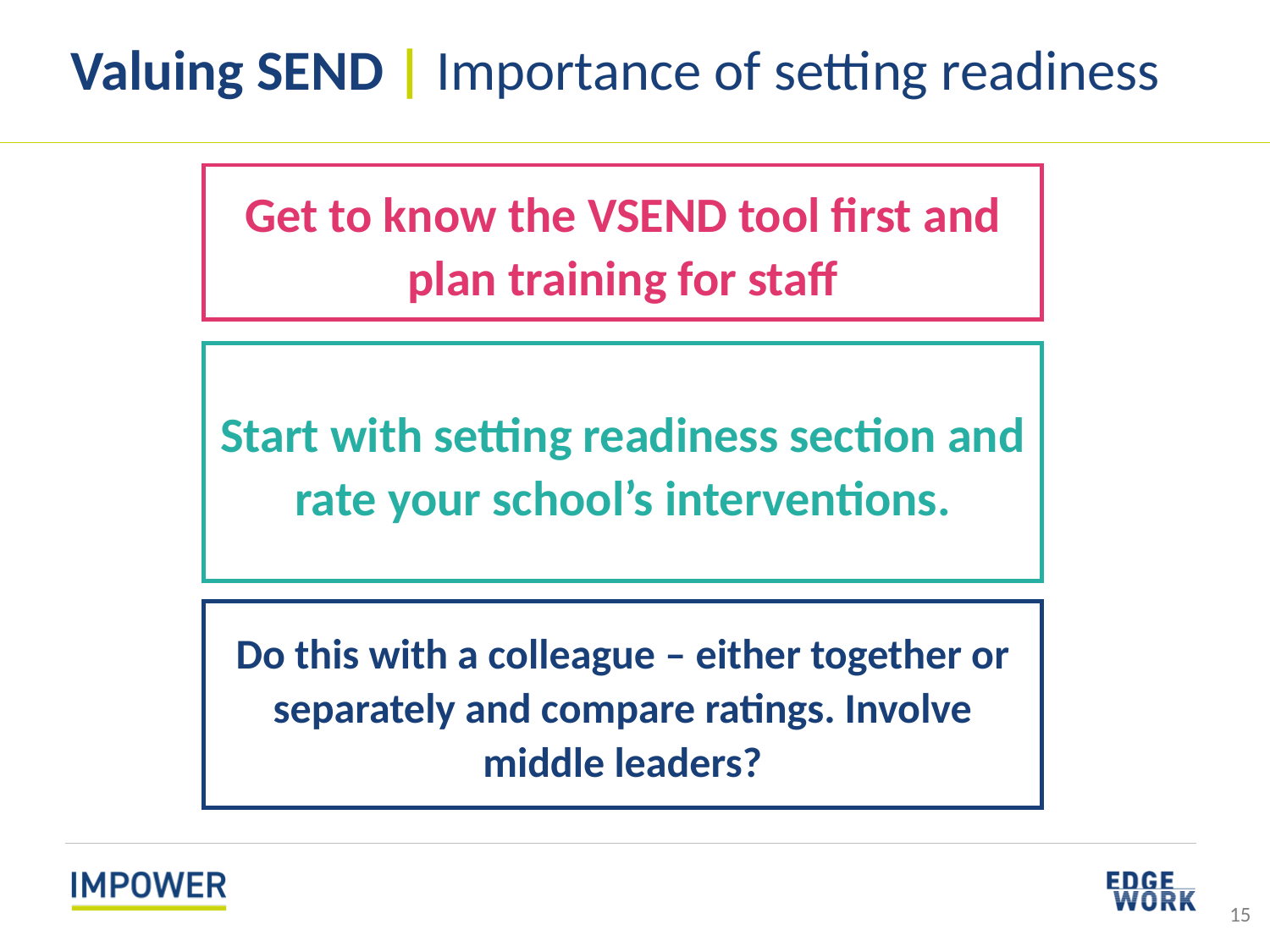

Valuing SEND | Importance of setting readiness
Get to know the VSEND tool first and plan training for staff
Start with setting readiness section and rate your school’s interventions.
Do this with a colleague – either together or separately and compare ratings. Involve middle leaders?